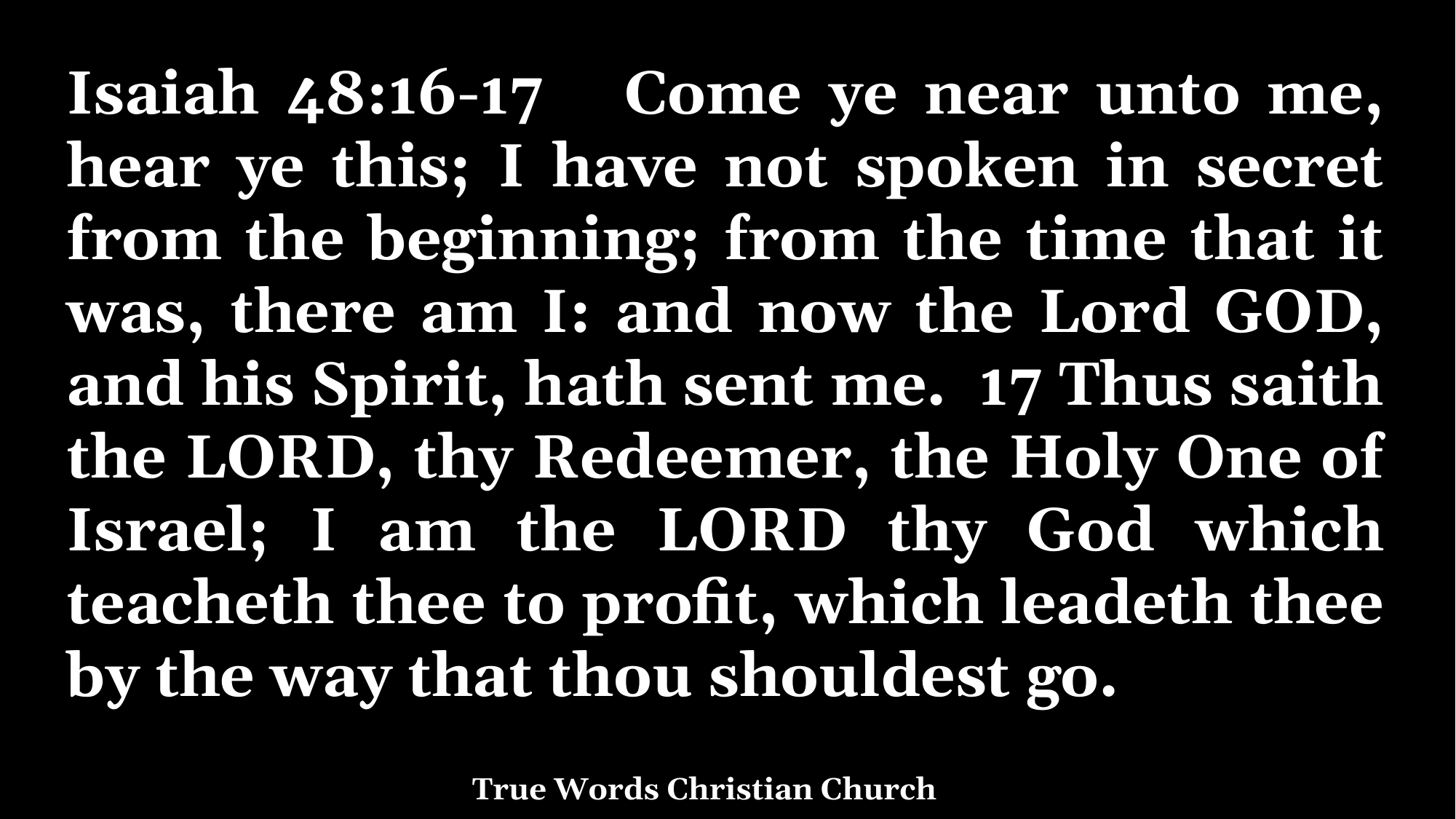

Isaiah 48:16-17   Come ye near unto me, hear ye this; I have not spoken in secret from the beginning; from the time that it was, there am I: and now the Lord GOD, and his Spirit, hath sent me.  17 Thus saith the LORD, thy Redeemer, the Holy One of Israel; I am the LORD thy God which teacheth thee to profit, which leadeth thee by the way that thou shouldest go.
True Words Christian Church